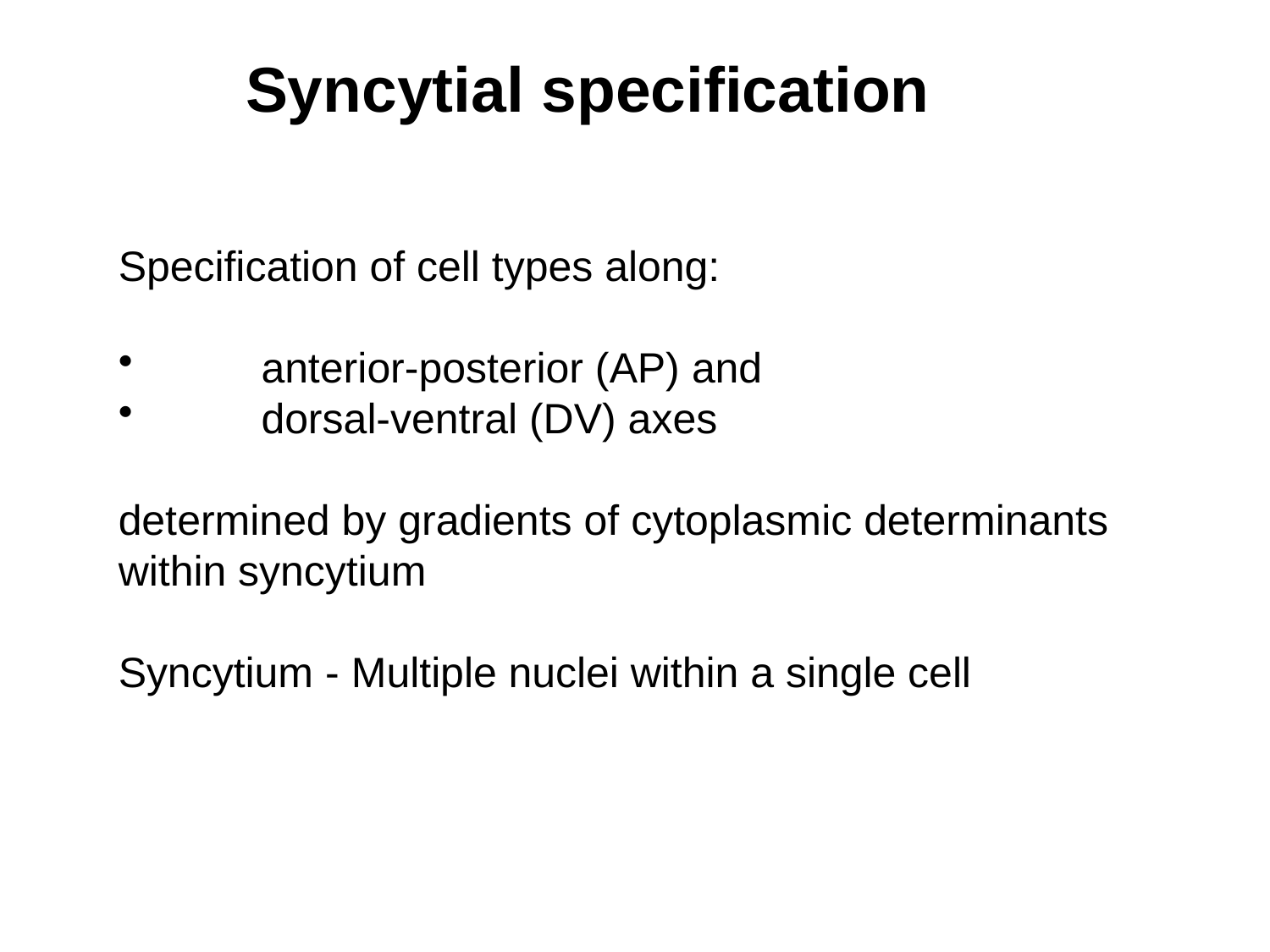

Syncytial specification
Specification of cell types along:

	anterior-posterior (AP) and
	dorsal-ventral (DV) axes

determined by gradients of cytoplasmic determinants within syncytium

Syncytium - Multiple nuclei within a single cell